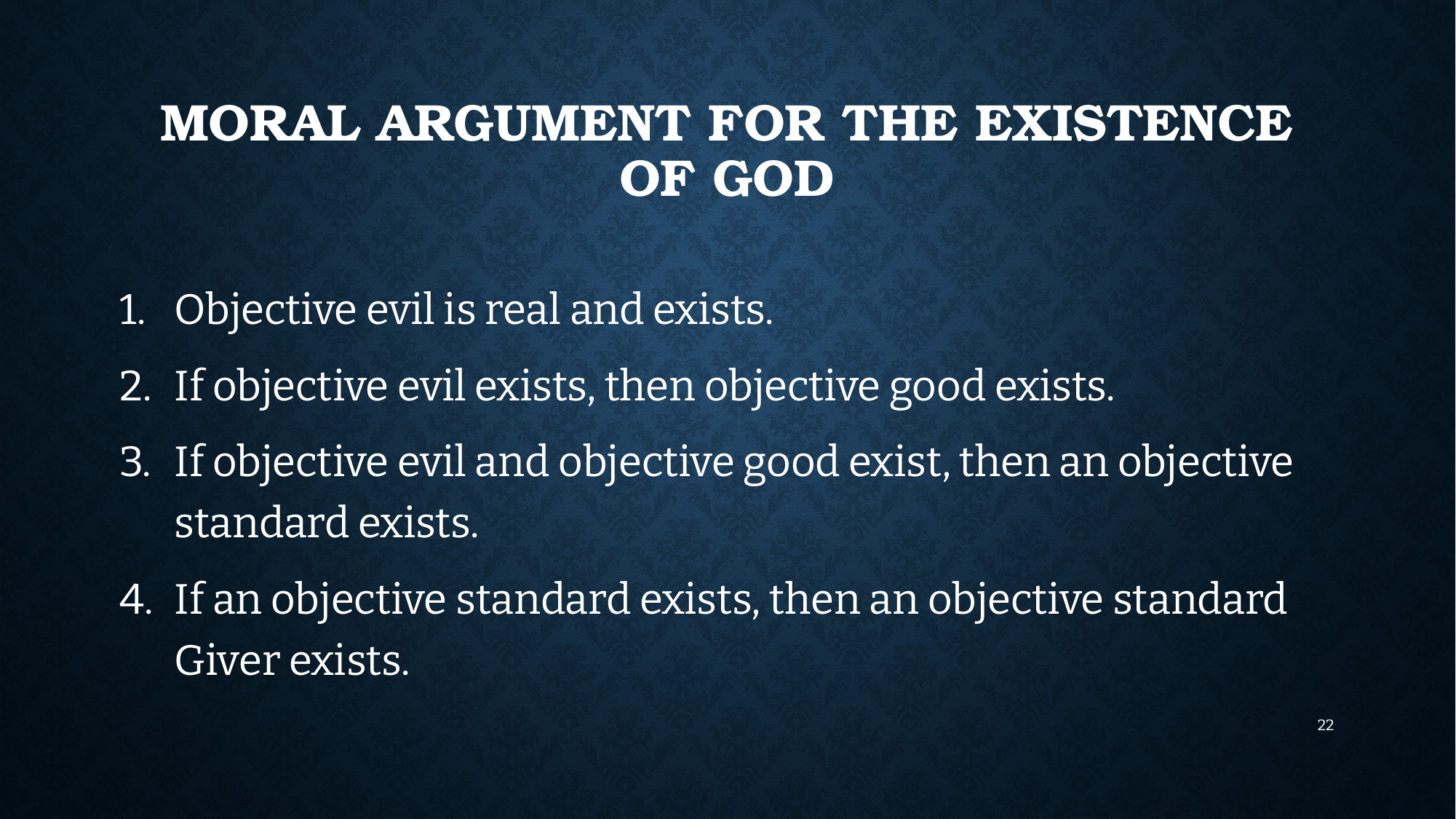

# Moral Argument for the Existence of God
Objective evil is real and exists.
If objective evil exists, then objective good exists.
If objective evil and objective good exist, then an objective standard exists.
If an objective standard exists, then an objective standard Giver exists.
22